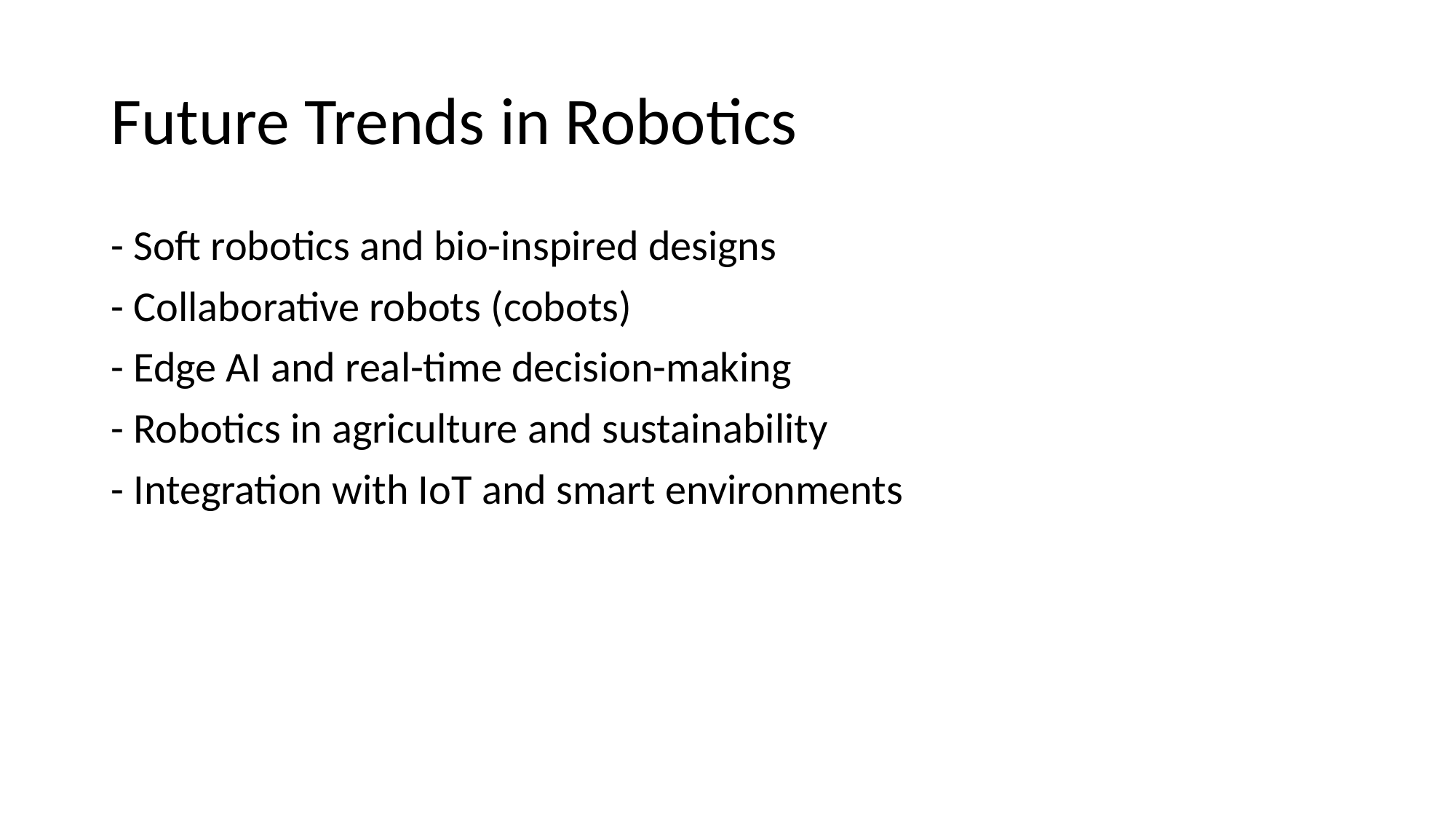

# Future Trends in Robotics
- Soft robotics and bio-inspired designs
- Collaborative robots (cobots)
- Edge AI and real-time decision-making
- Robotics in agriculture and sustainability
- Integration with IoT and smart environments